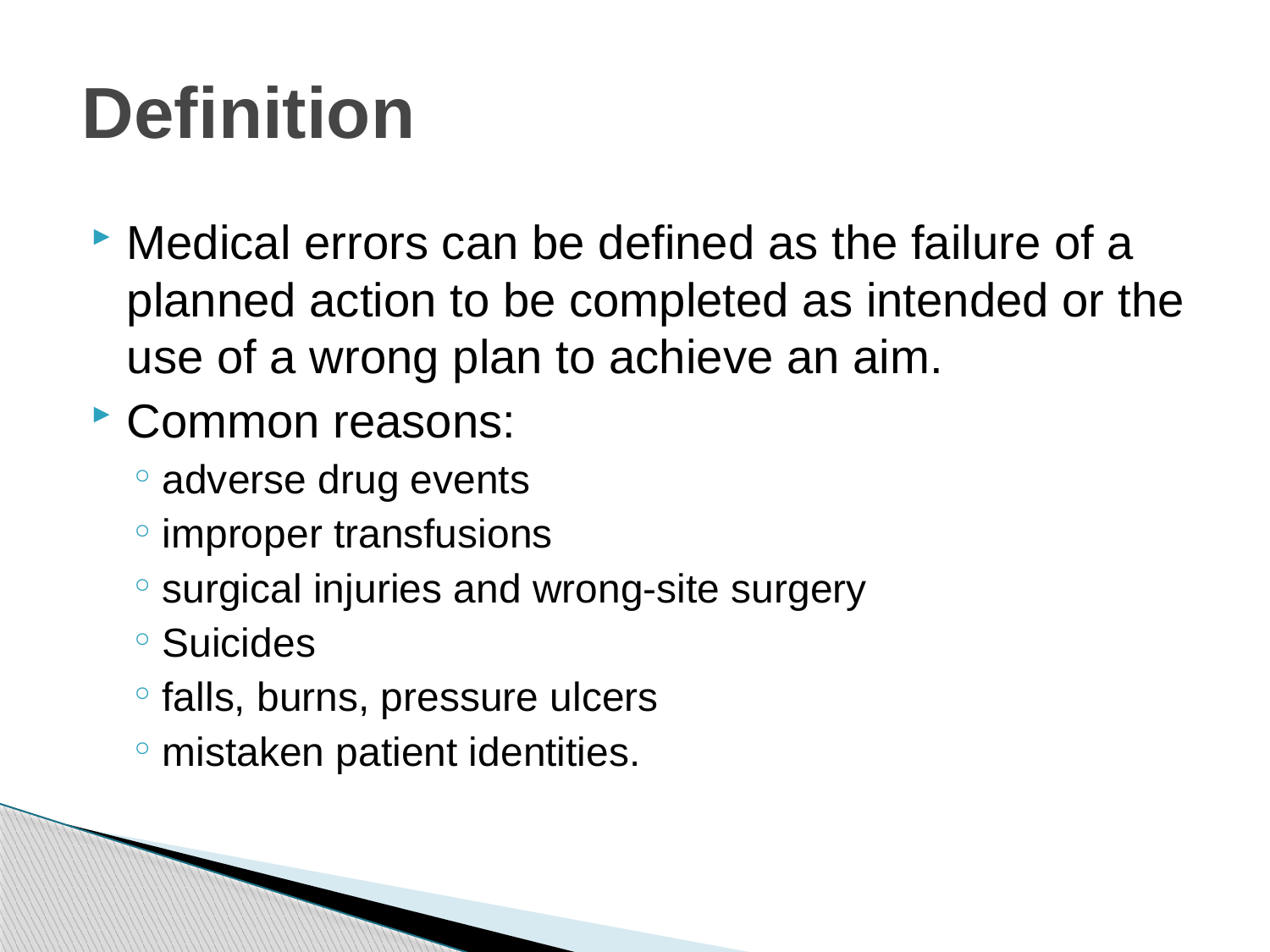

# Definition
Medical errors can be defined as the failure of a planned action to be completed as intended or the use of a wrong plan to achieve an aim.
Common reasons:
adverse drug events
improper transfusions
surgical injuries and wrong-site surgery
Suicides
falls, burns, pressure ulcers
mistaken patient identities.